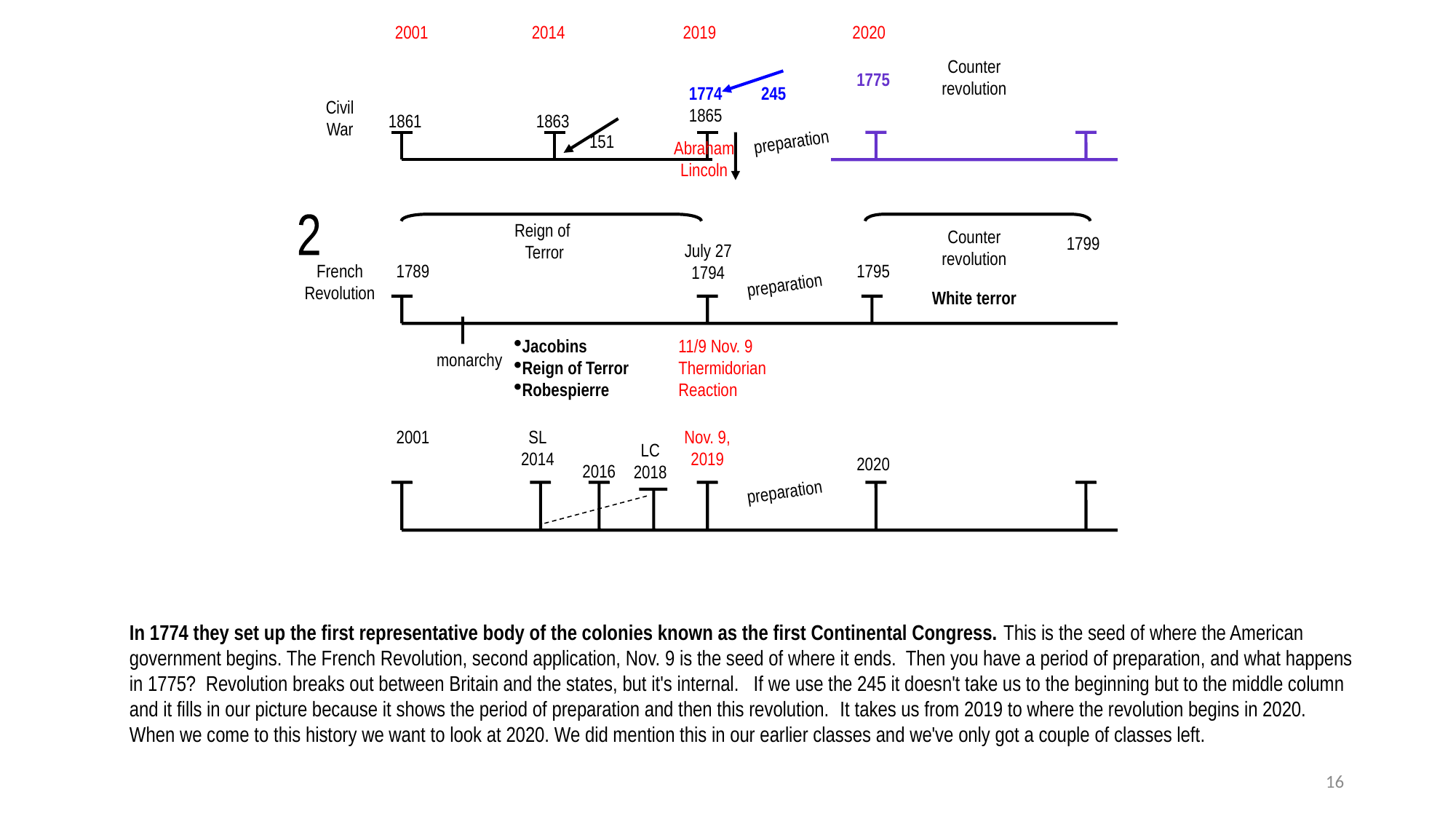

2001

2014

2019

2020

Counter
revolution
1775

1774
1865
245
Civil
War
1861
1863

151
preparation

Abraham Lincoln

2
Reign of
Terror
Counter
revolution
1799
July 27
1794
French
Revolution
1789
1795
preparation
White terror

Jacobins
Reign of Terror
Robespierre
11/9 Nov. 9
Thermidorian
Reaction

monarchy

2001
SL
2014
Nov. 9,
2019
LC
2018

2020
2016
preparation

In 1774 they set up the first representative body of the colonies known as the first Continental Congress. This is the seed of where the American government begins. The French Revolution, second application, Nov. 9 is the seed of where it ends.  Then you have a period of preparation, and what happens in 1775?  Revolution breaks out between Britain and the states, but it's internal.   If we use the 245 it doesn't take us to the beginning but to the middle column and it fills in our picture because it shows the period of preparation and then this revolution.  It takes us from 2019 to where the revolution begins in 2020. When we come to this history we want to look at 2020. We did mention this in our earlier classes and we've only got a couple of classes left.

16